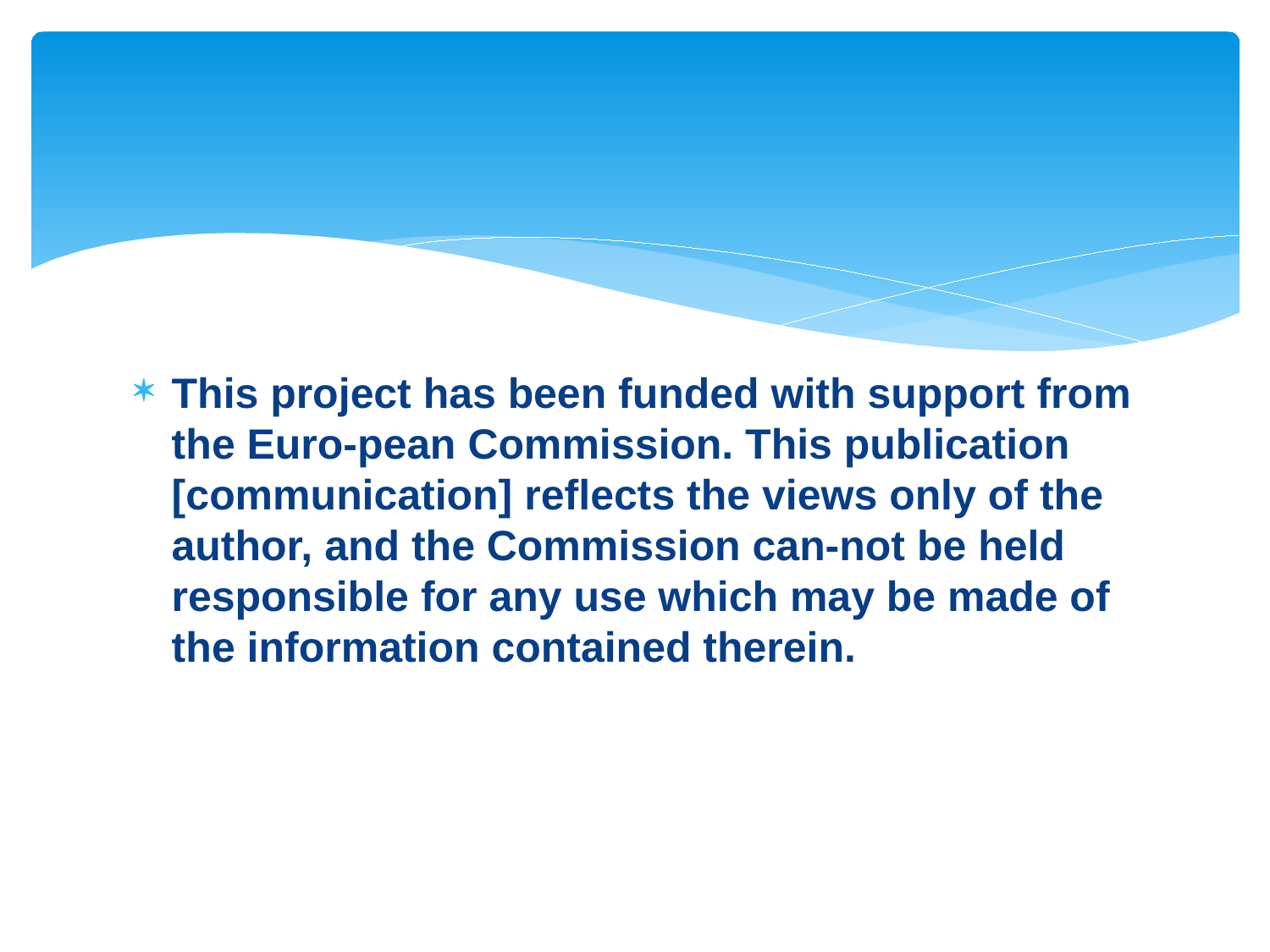

This project has been funded with support from the Euro-pean Commission. This publication [communication] reflects the views only of the author, and the Commission can-not be held responsible for any use which may be made of the information contained therein.